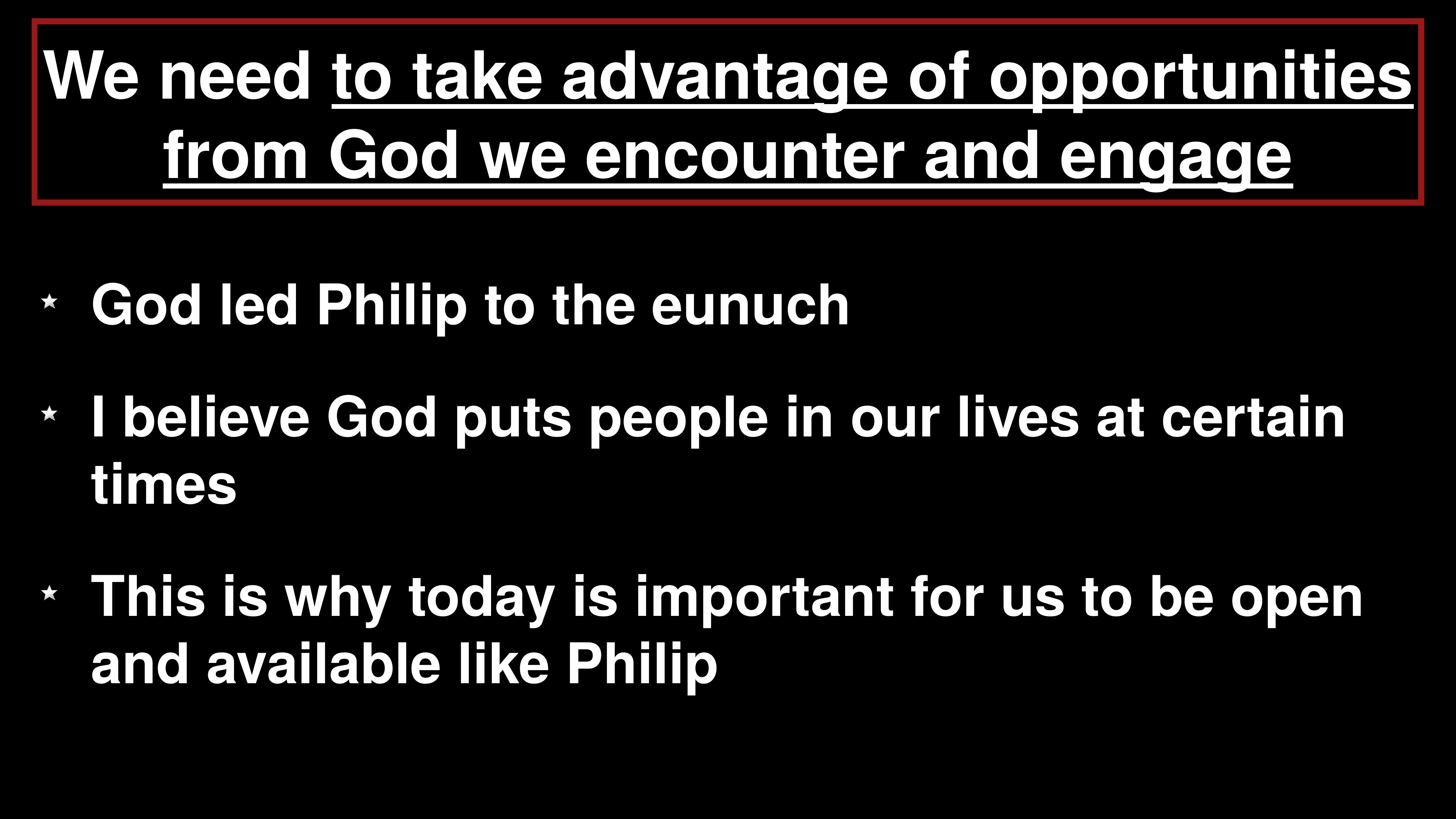

# We need to take advantage of opportunities from God we encounter and engage
God led Philip to the eunuch
I believe God puts people in our lives at certain times
This is why today is important for us to be open and available like Philip